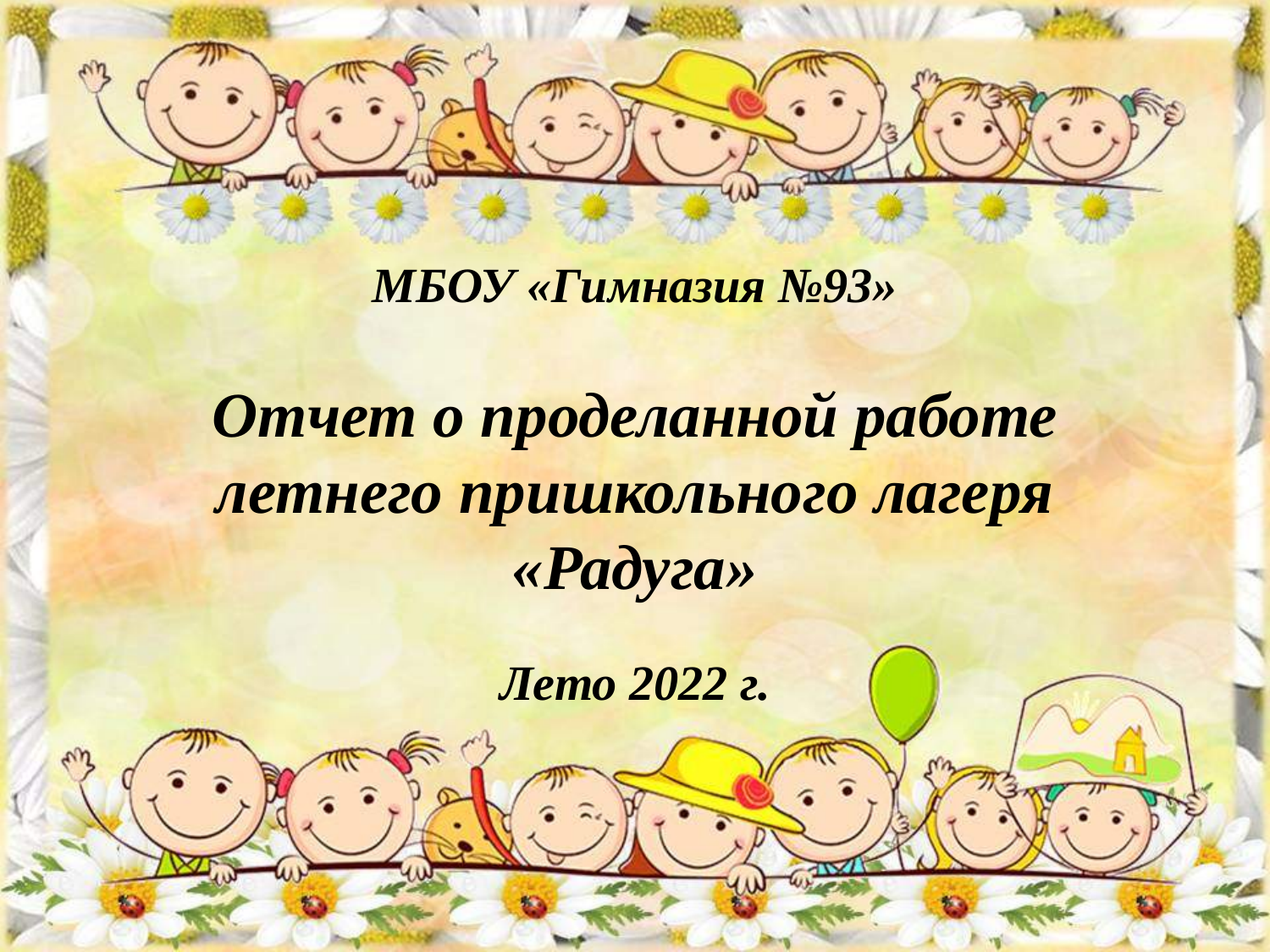

# МБОУ «Гимназия №93»
Отчет о проделанной работе летнего пришкольного лагеря «Радуга»

Лето 2022 г.